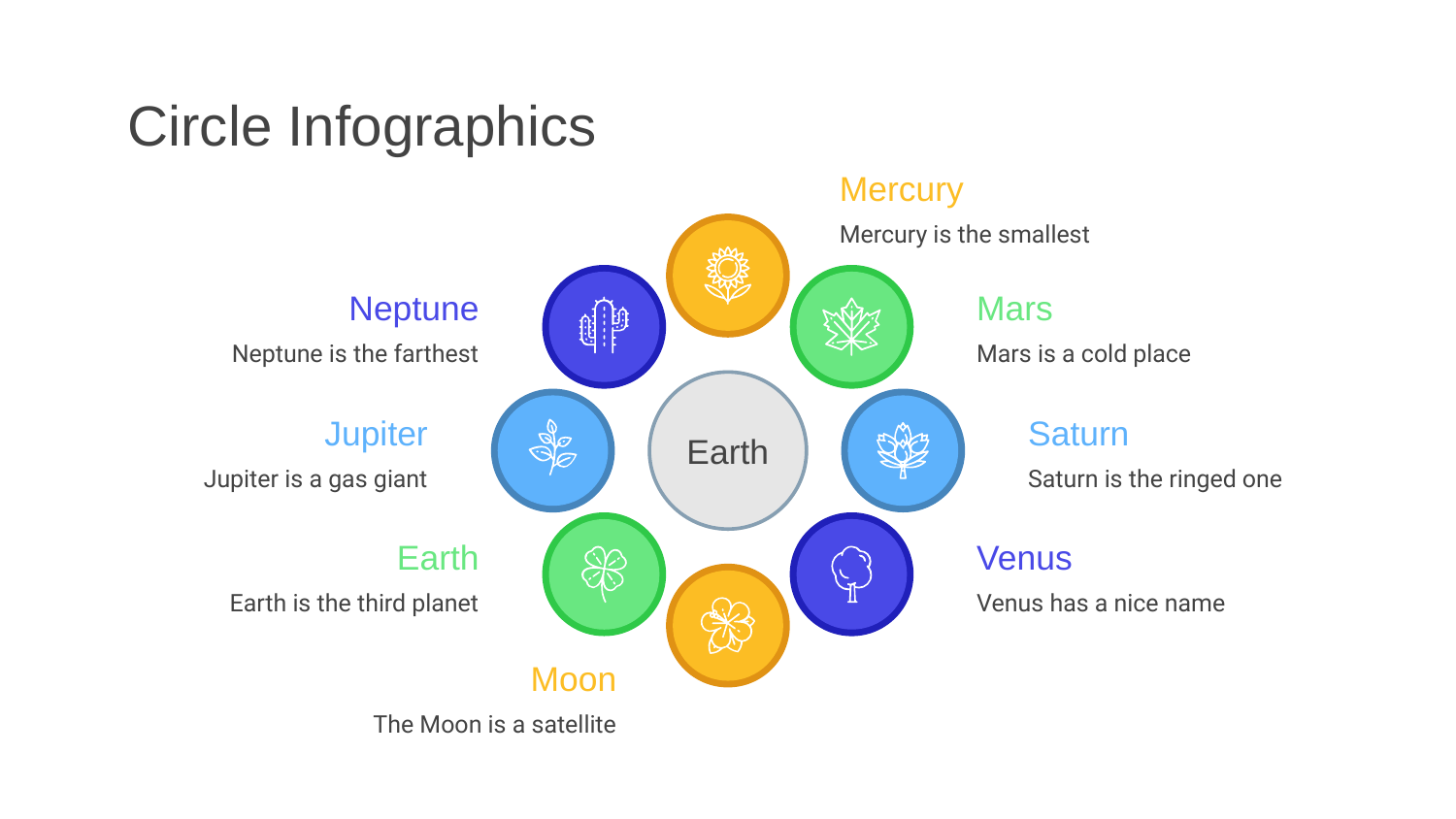

# Circle Infographics
Mercury
Mercury is the smallest

Neptune
Neptune is the farthest

Mars
Mars is a cold place
Earth

Jupiter
Jupiter is a gas giant

Saturn
Saturn is the ringed one

Venus
Venus has a nice name

Earth
Earth is the third planet

Moon
The Moon is a satellite